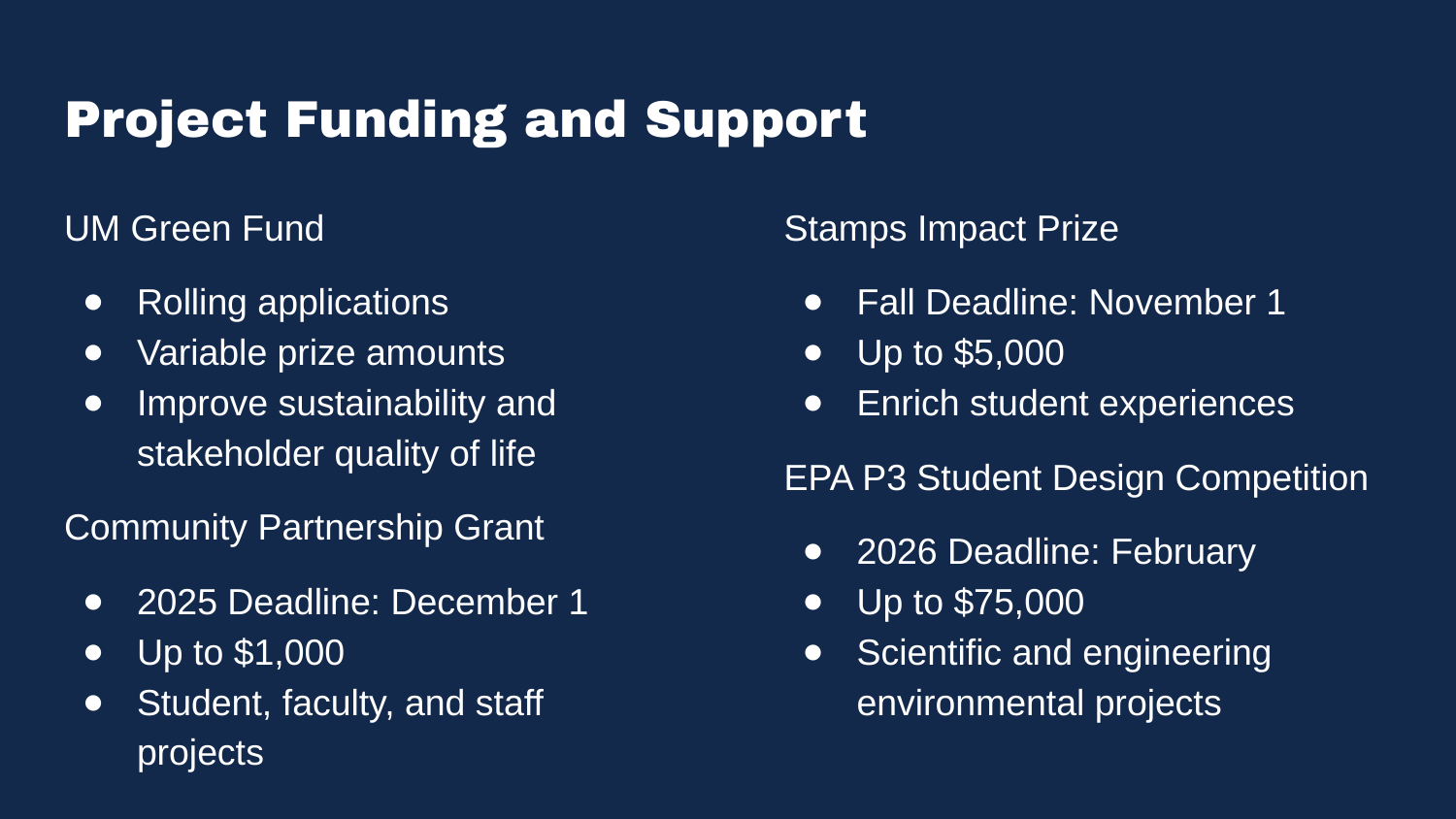

# Project Funding and Support
UM Green Fund
Rolling applications
Variable prize amounts
Improve sustainability and stakeholder quality of life
Community Partnership Grant
2025 Deadline: December 1
Up to $1,000
Student, faculty, and staff projects
Stamps Impact Prize
Fall Deadline: November 1
Up to $5,000
Enrich student experiences
EPA P3 Student Design Competition
2026 Deadline: February
Up to $75,000
Scientific and engineering environmental projects